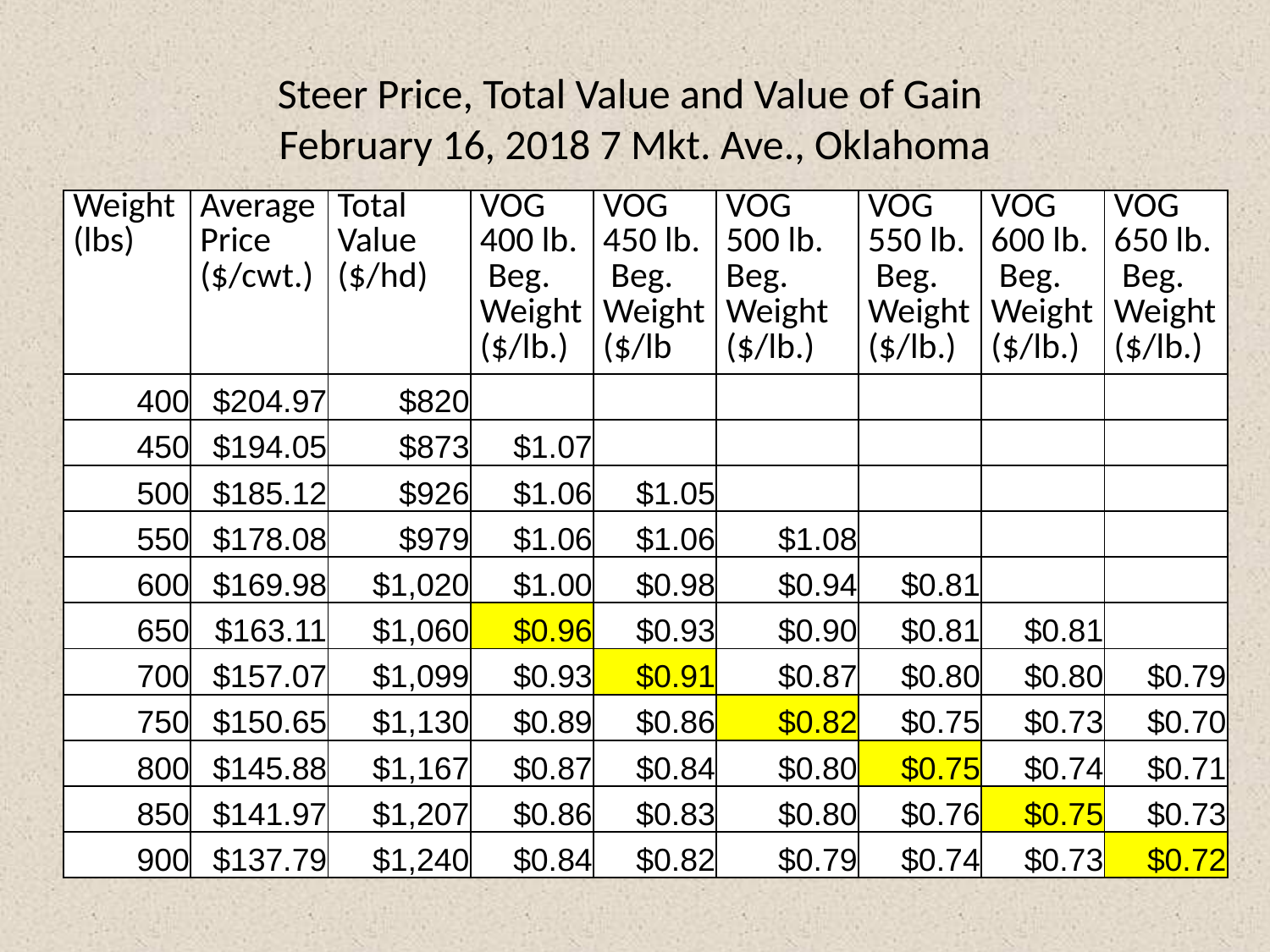

# Steer Price, Total Value and Value of Gain February 16, 2018 7 Mkt. Ave., Oklahoma
| Weight (lbs) | Average Price ($/cwt.) | Total Value ($/hd) | VOG 400 lb. Beg. Weight ($/lb.) | VOG 450 lb. Beg. Weight ($/lb | VOG 500 lb. Beg. Weight ($/lb.) | VOG 550 lb. Beg. Weight ($/lb.) | VOG 600 lb. Beg. Weight ($/lb.) | VOG 650 lb. Beg. Weight ($/lb.) |
| --- | --- | --- | --- | --- | --- | --- | --- | --- |
| 400 | $204.97 | $820 |  |  |  |  |  |  |
| 450 | $194.05 | $873 | $1.07 |  |  |  |  |  |
| 500 | $185.12 | $926 | $1.06 | $1.05 |  |  |  |  |
| 550 | $178.08 | $979 | $1.06 | $1.06 | $1.08 |  |  |  |
| 600 | $169.98 | $1,020 | $1.00 | $0.98 | $0.94 | $0.81 |  |  |
| 650 | $163.11 | $1,060 | $0.96 | $0.93 | $0.90 | $0.81 | $0.81 |  |
| 700 | $157.07 | $1,099 | $0.93 | $0.91 | $0.87 | $0.80 | $0.80 | $0.79 |
| 750 | $150.65 | $1,130 | $0.89 | $0.86 | $0.82 | $0.75 | $0.73 | $0.70 |
| 800 | $145.88 | $1,167 | $0.87 | $0.84 | $0.80 | $0.75 | $0.74 | $0.71 |
| 850 | $141.97 | $1,207 | $0.86 | $0.83 | $0.80 | $0.76 | $0.75 | $0.73 |
| 900 | $137.79 | $1,240 | $0.84 | $0.82 | $0.79 | $0.74 | $0.73 | $0.72 |